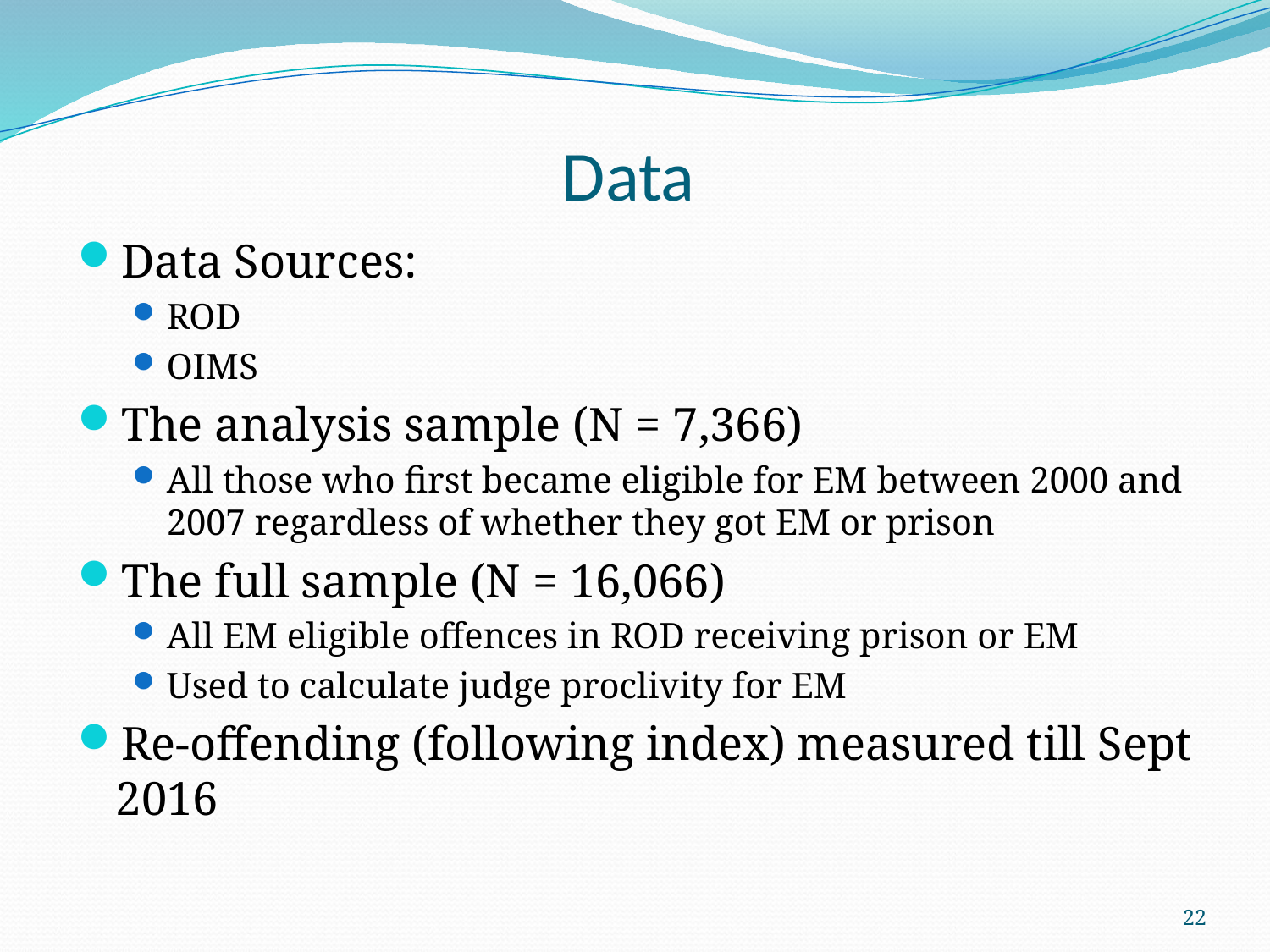

# Data
Data Sources:
ROD
OIMS
The analysis sample (N = 7,366)
All those who first became eligible for EM between 2000 and 2007 regardless of whether they got EM or prison
The full sample (N = 16,066)
All EM eligible offences in ROD receiving prison or EM
Used to calculate judge proclivity for EM
Re-offending (following index) measured till Sept 2016

22